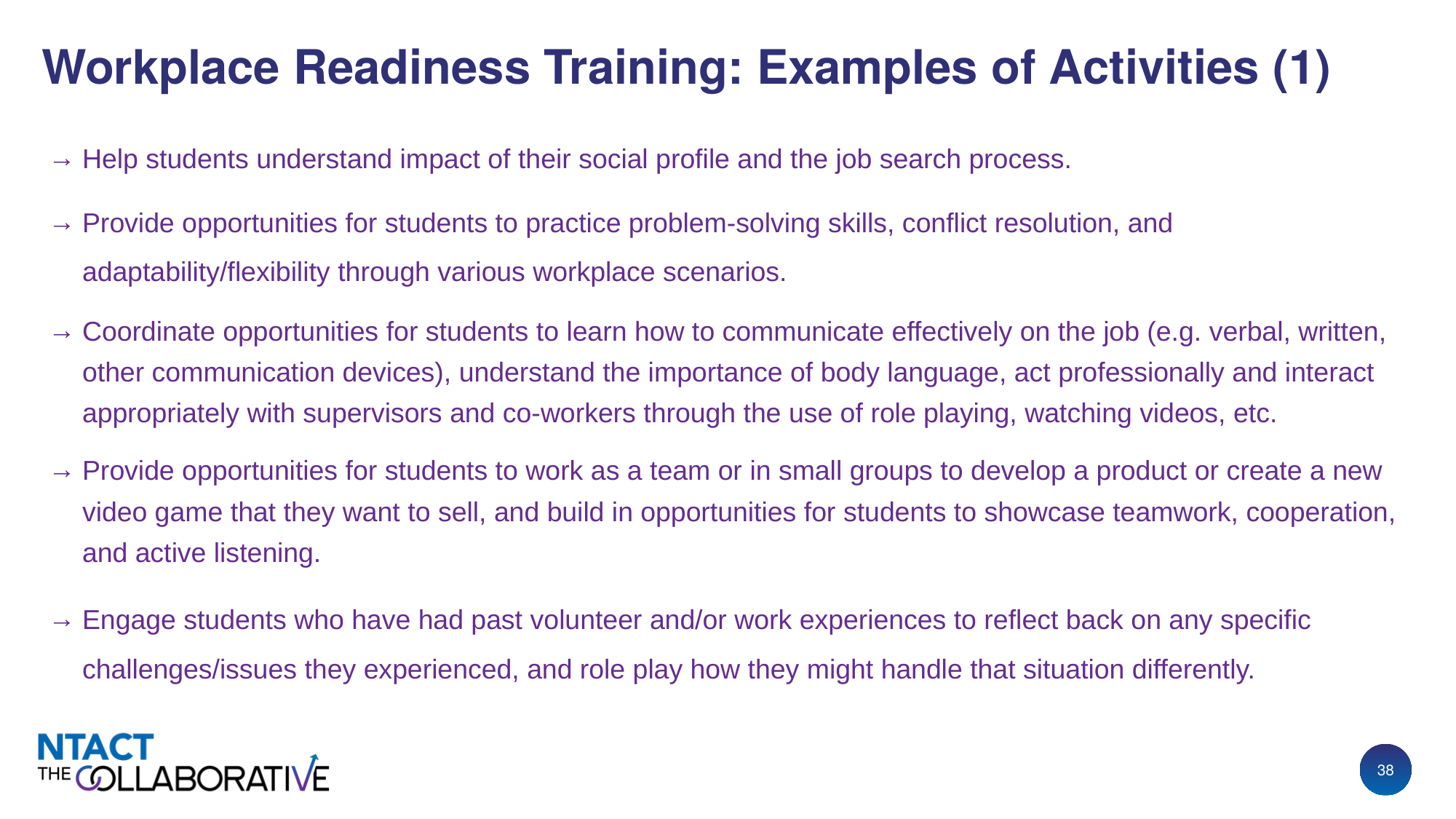

# Workplace Readiness Training: Examples of Activities (1)
Help students understand impact of their social profile and the job search process.
Provide opportunities for students to practice problem-solving skills, conflict resolution, and adaptability/flexibility through various workplace scenarios.
Coordinate opportunities for students to learn how to communicate effectively on the job (e.g. verbal, written, other communication devices), understand the importance of body language, act professionally and interact appropriately with supervisors and co-workers through the use of role playing, watching videos, etc.
Provide opportunities for students to work as a team or in small groups to develop a product or create a new video game that they want to sell, and build in opportunities for students to showcase teamwork, cooperation, and active listening.
Engage students who have had past volunteer and/or work experiences to reflect back on any specific challenges/issues they experienced, and role play how they might handle that situation differently.